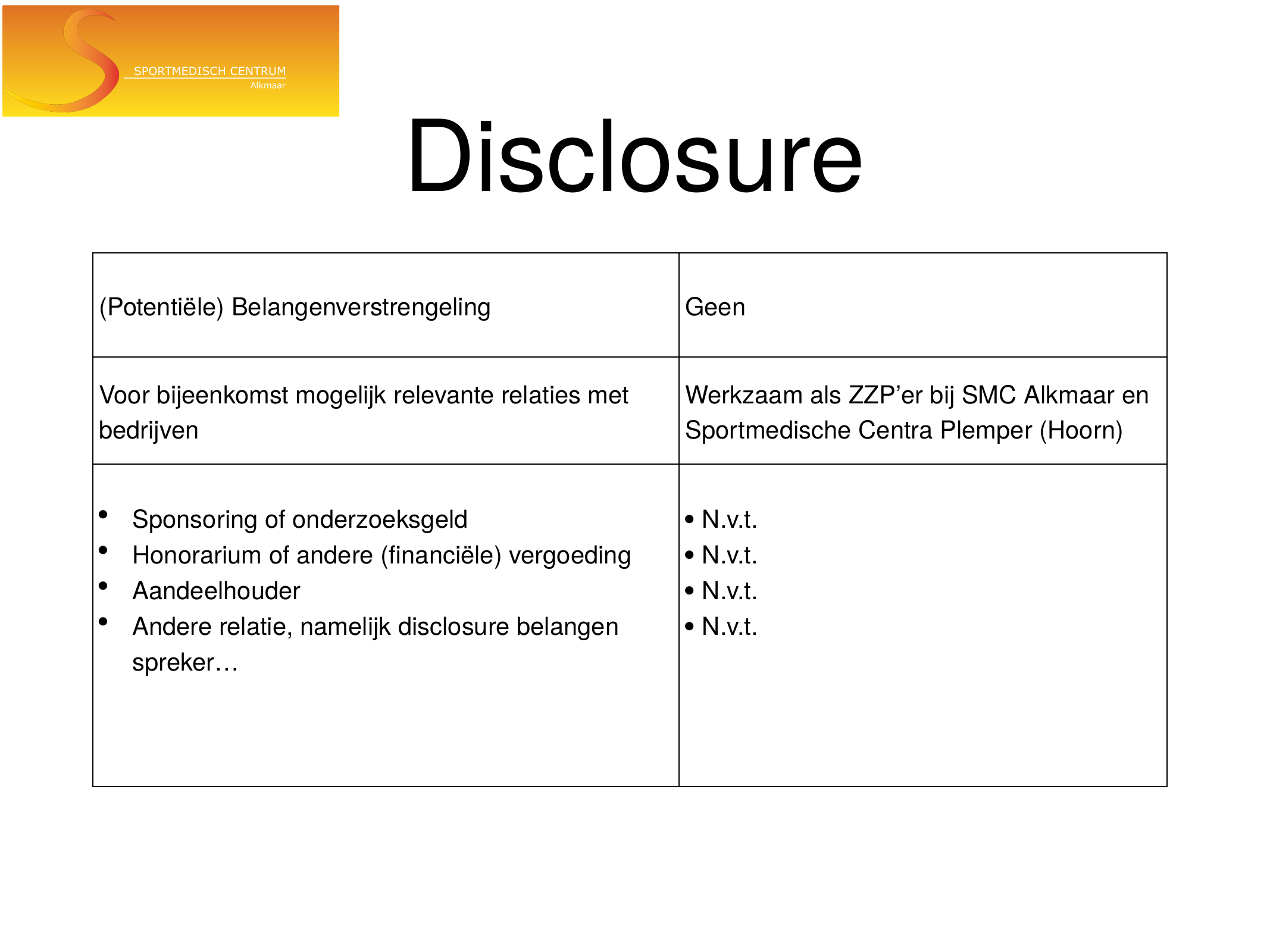

# Disclosure
| (Potentiële) Belangenverstrengeling | Geen |
| --- | --- |
| Voor bijeenkomst mogelijk relevante relaties met bedrijven | Werkzaam als ZZP’er bij SMC Alkmaar en Sportmedische Centra Plemper (Hoorn) |
| Sponsoring of onderzoeksgeld Honorarium of andere (financiële) vergoeding Aandeelhouder Andere relatie, namelijk disclosure belangen spreker… | • N.v.t. • N.v.t. • N.v.t. • N.v.t. |